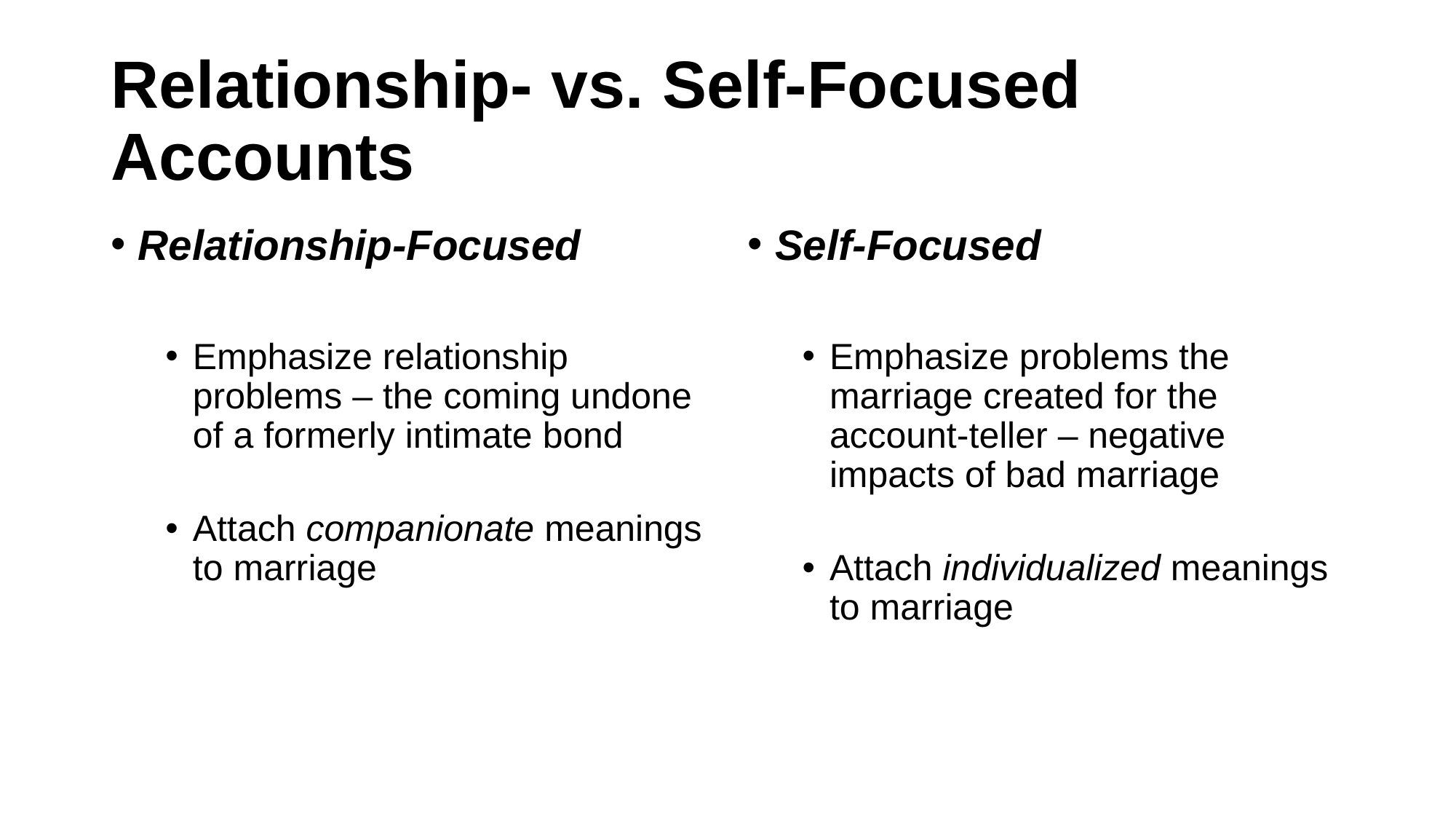

# Relationship- vs. Self-Focused Accounts
Relationship-Focused

Emphasize relationship problems – the coming undone of a formerly intimate bond

Attach companionate meanings to marriage
Self-Focused

Emphasize problems the marriage created for the account-teller – negative impacts of bad marriage

Attach individualized meanings to marriage